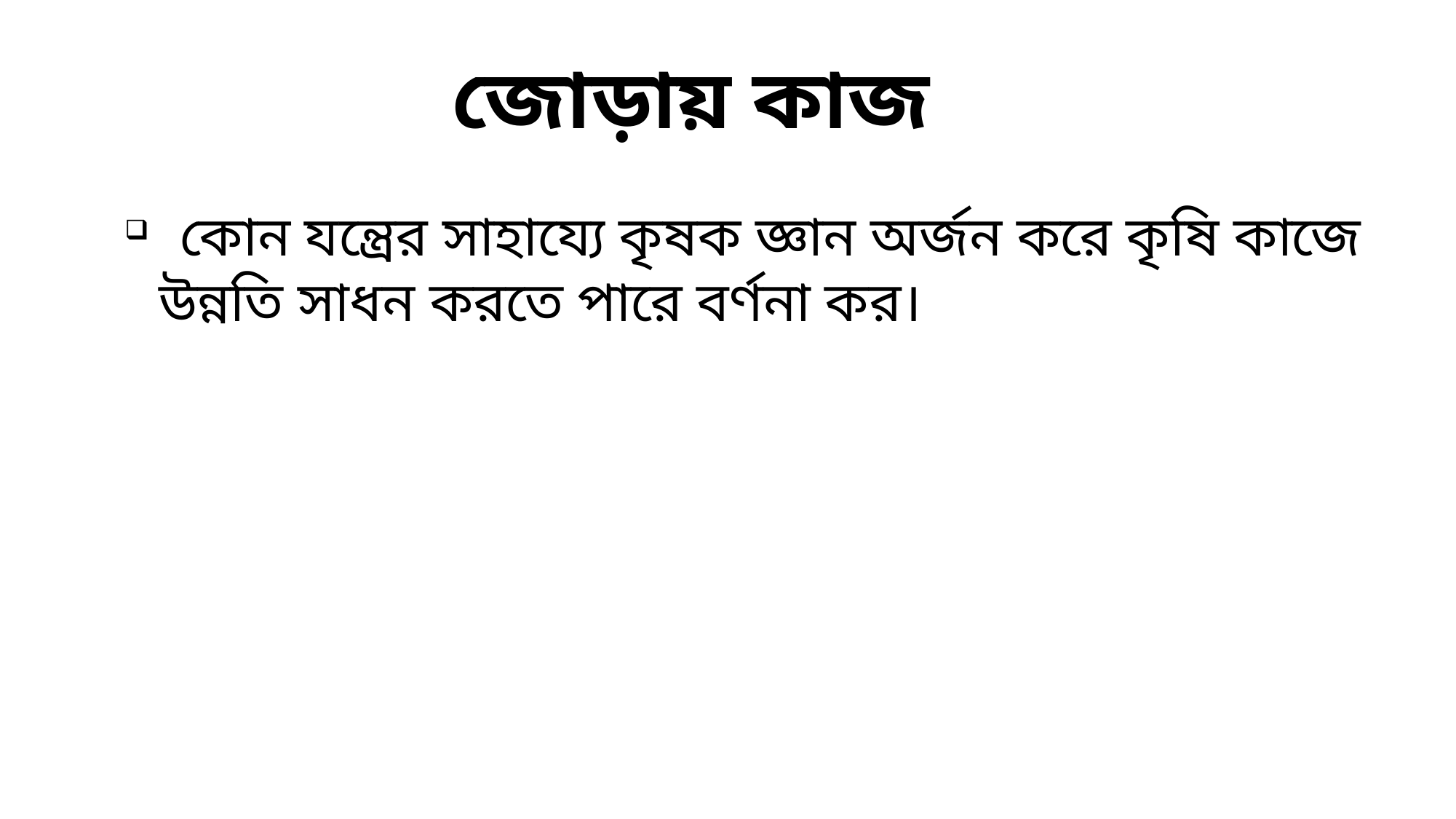

জোড়ায় কাজ
  কোন যন্ত্রের সাহায্যে কৃষক জ্ঞান অর্জন করে কৃষি কাজে উন্নতি সাধন করতে পারে বর্ণনা কর।